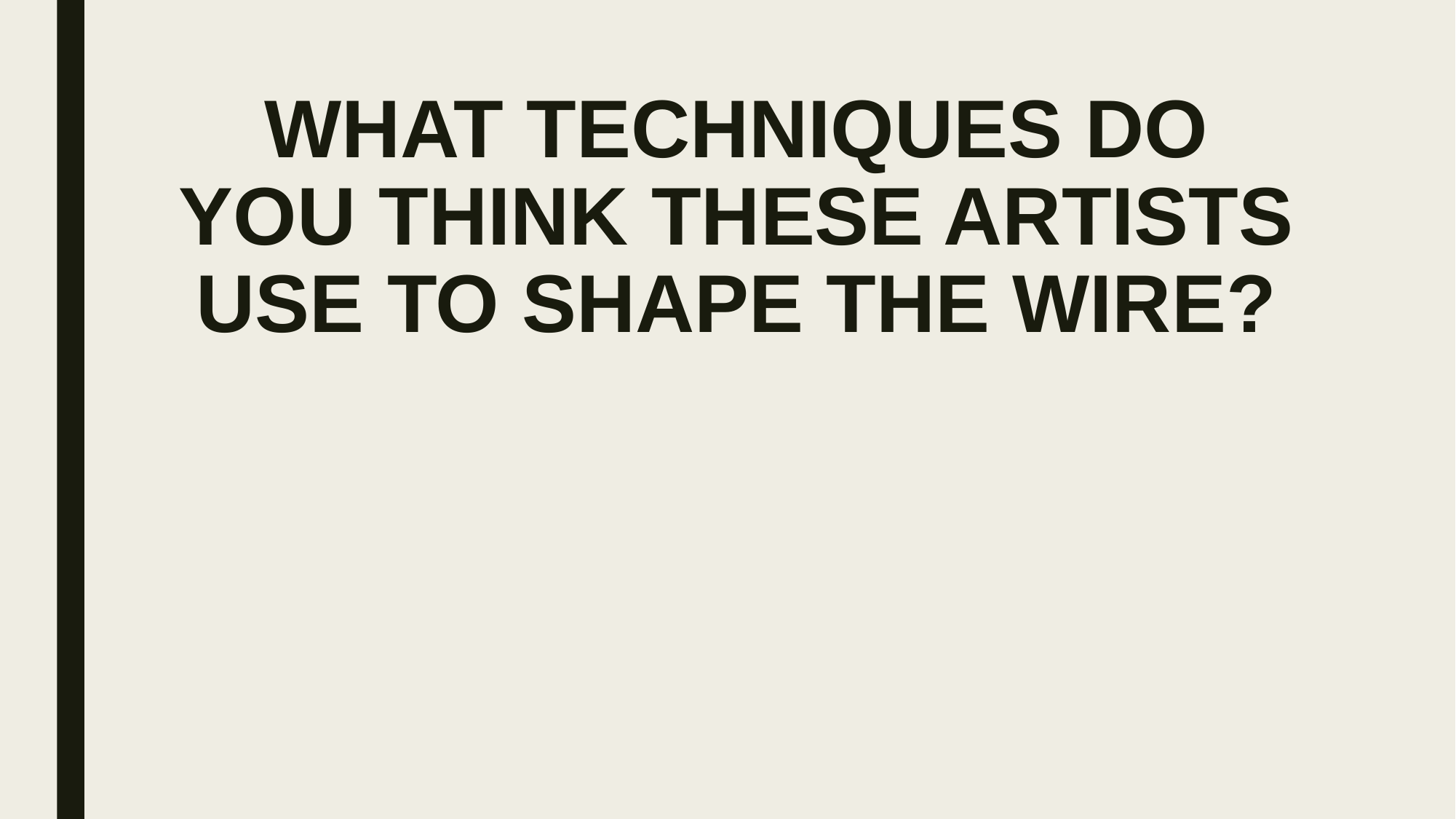

# WHAT TECHNIQUES DO YOU THINK THESE ARTISTS USE TO SHAPE THE WIRE?